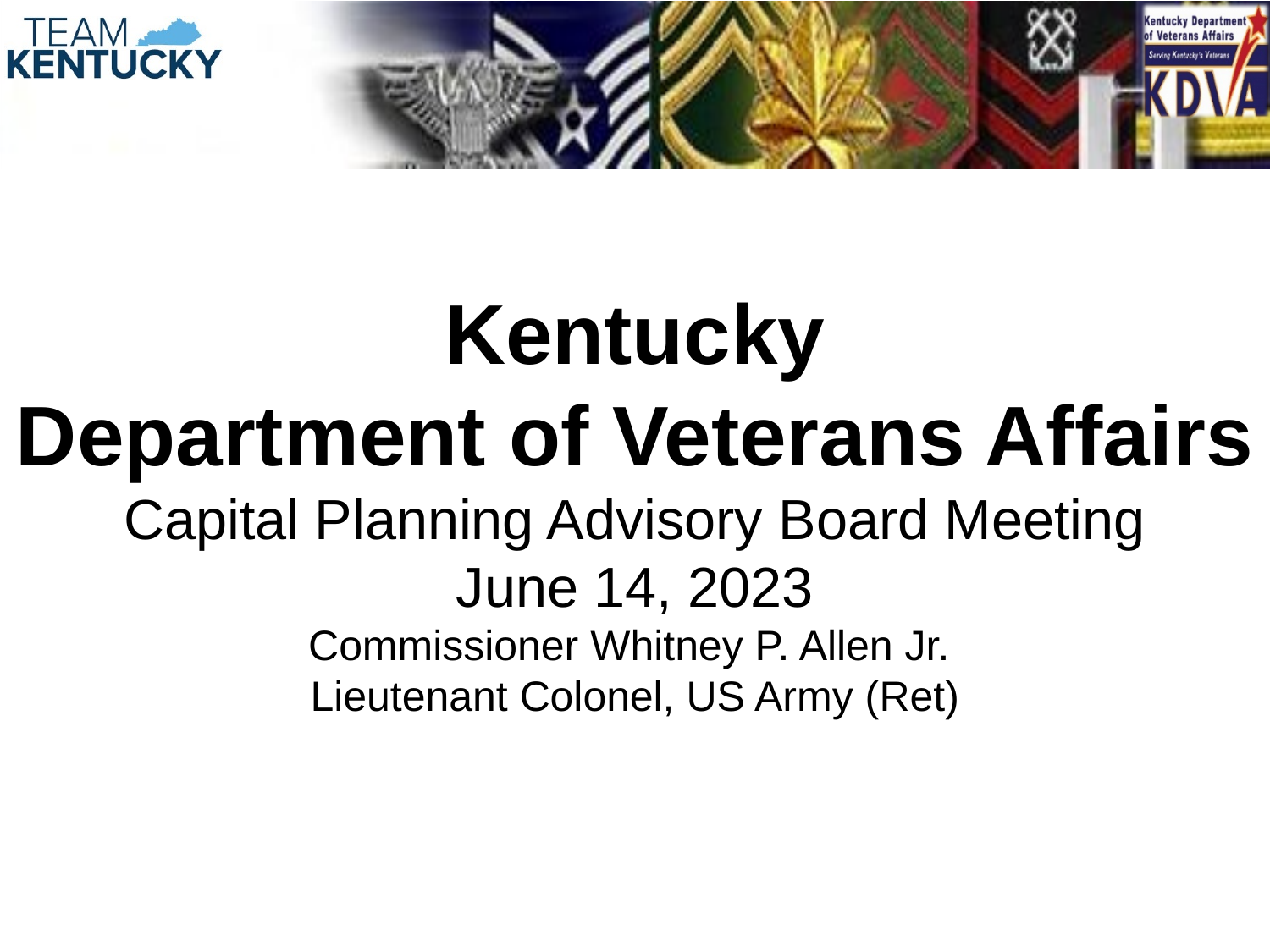

# Kentucky Department of Veterans Affairs Capital Planning Advisory Board Meeting June 14, 2023 Commissioner Whitney P. Allen Jr. Lieutenant Colonel, US Army (Ret)